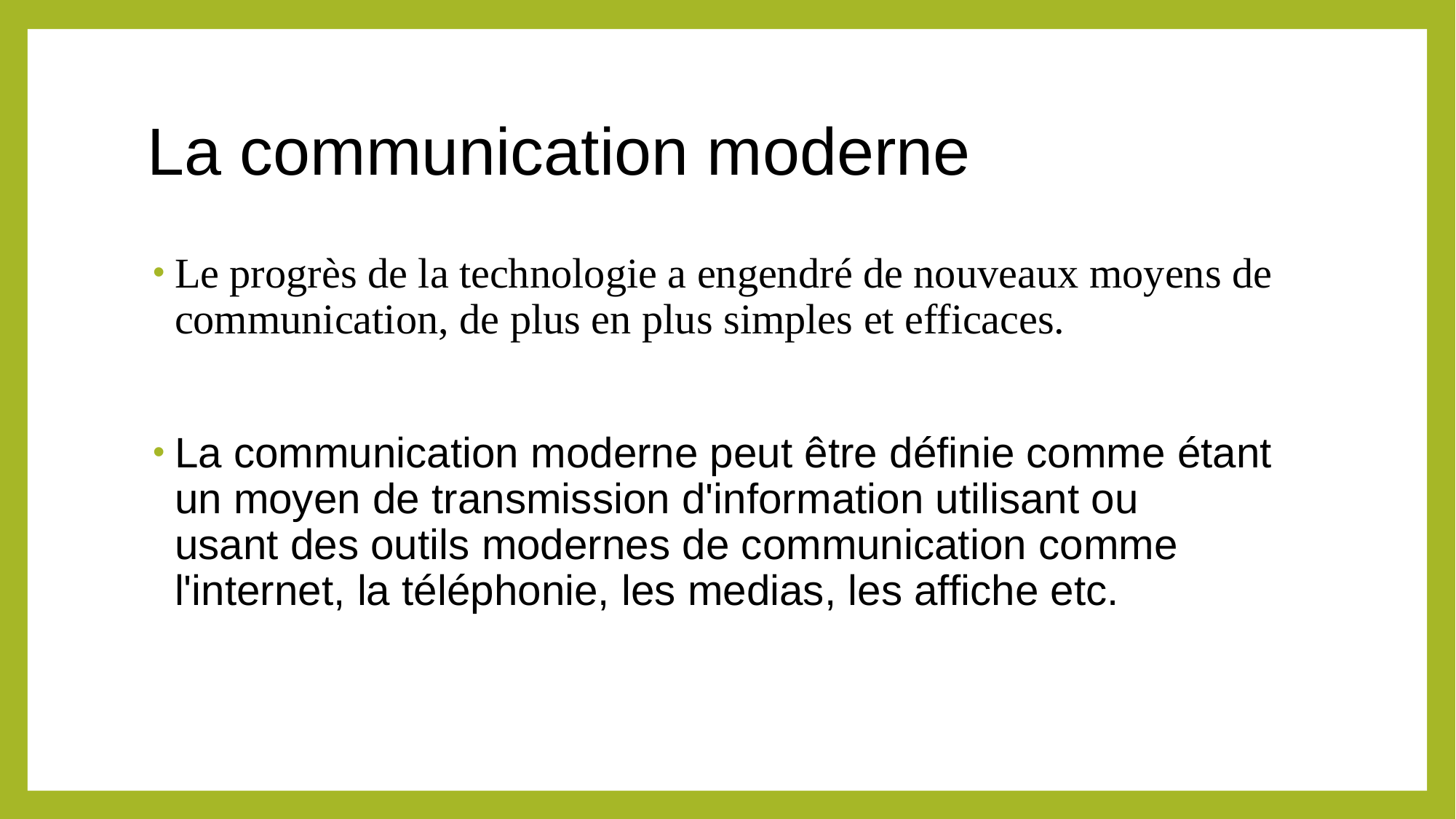

# La communication moderne
Le progrès de la technologie a engendré de nouveaux moyens de communication, de plus en plus simples et efficaces.

La communication moderne peut être définie comme étant un moyen de transmission d'information utilisant ou usant des outils modernes de communication comme l'internet, la téléphonie, les medias, les affiche etc.